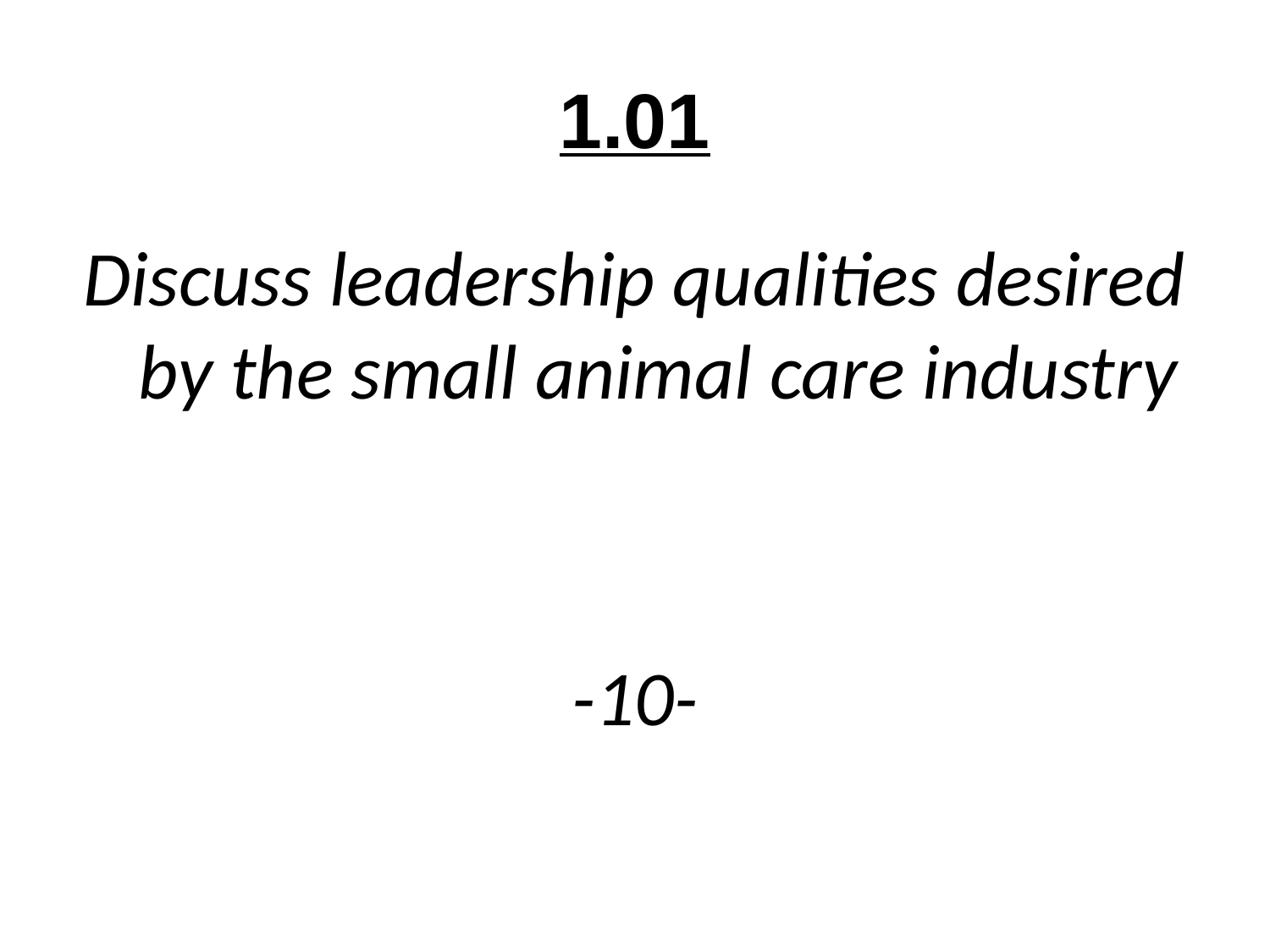

# 1.01
Discuss leadership qualities desired by the small animal care industry

-10-